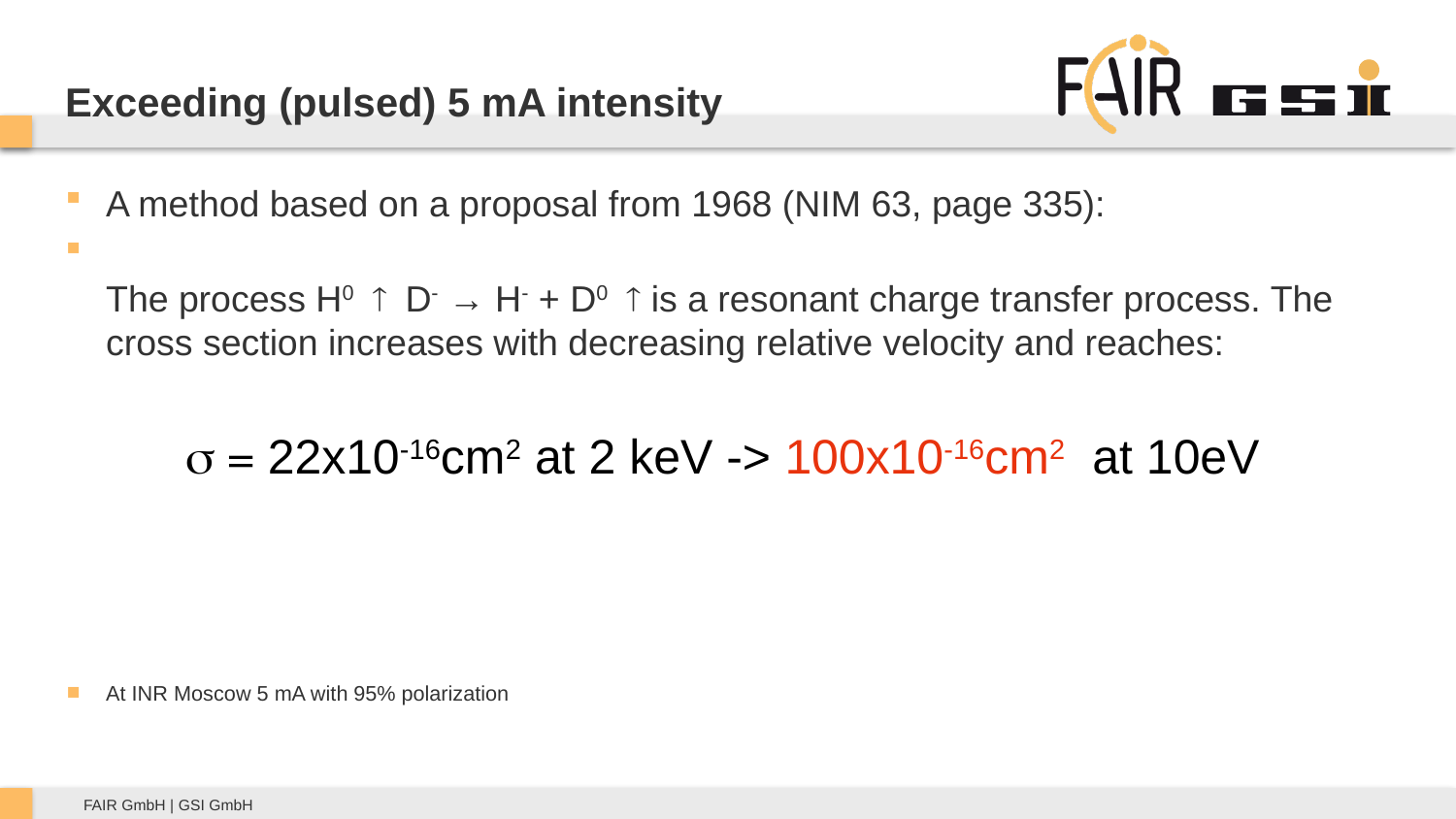

Exceeding (pulsed) 5 mA intensity
A method based on a proposal from 1968 (NIM 63, page 335):
The process H0 ↑ D- → H- + D0 ↑ is a resonant charge transfer process. The cross section increases with decreasing relative velocity and reaches:

At INR Moscow 5 mA with 95% polarization
σ = 22x10-16cm2 at 2 keV -> 100x10-16cm2  at 10eV